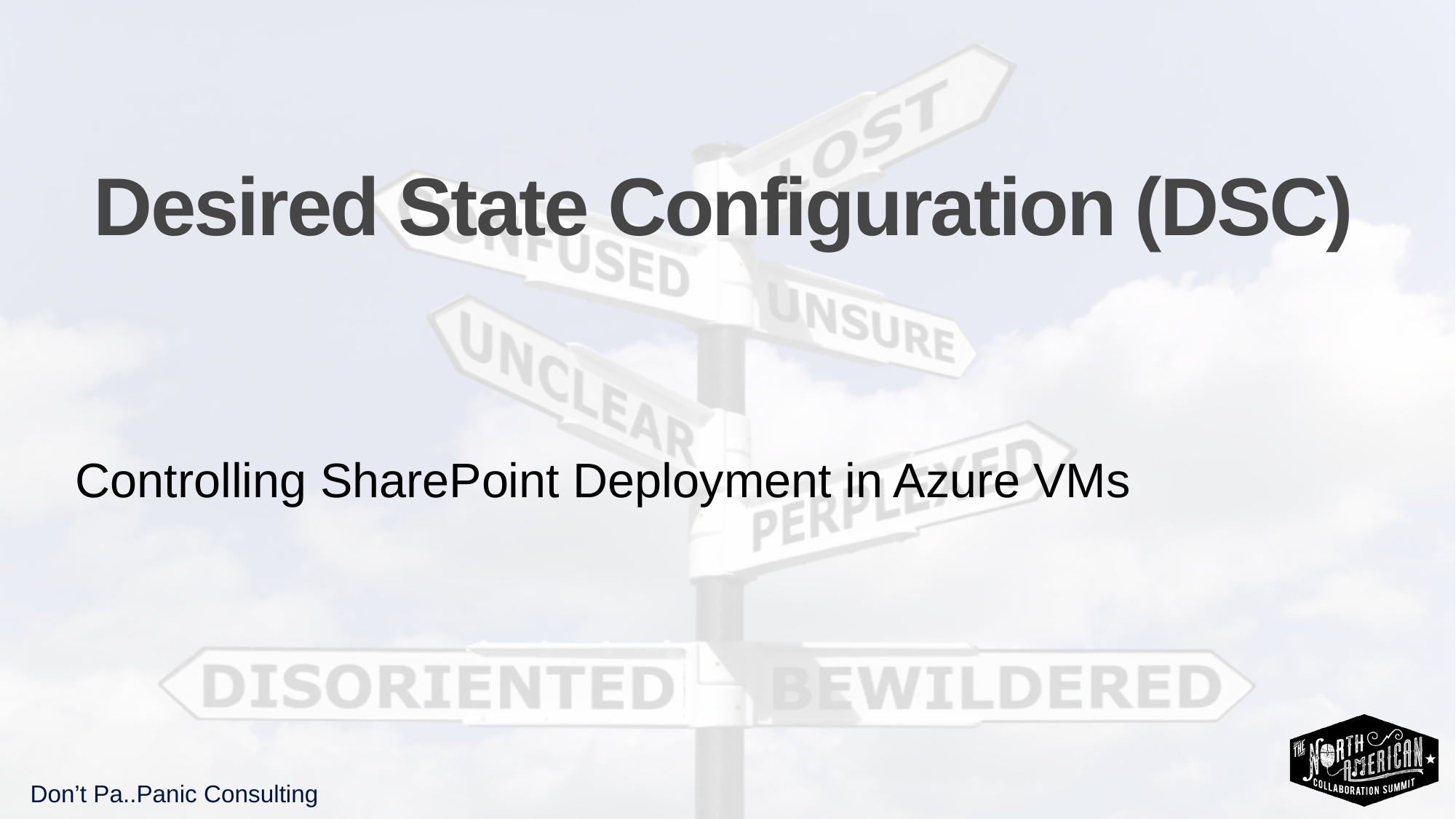

# Desired State Configuration (DSC)
Controlling SharePoint Deployment in Azure VMs